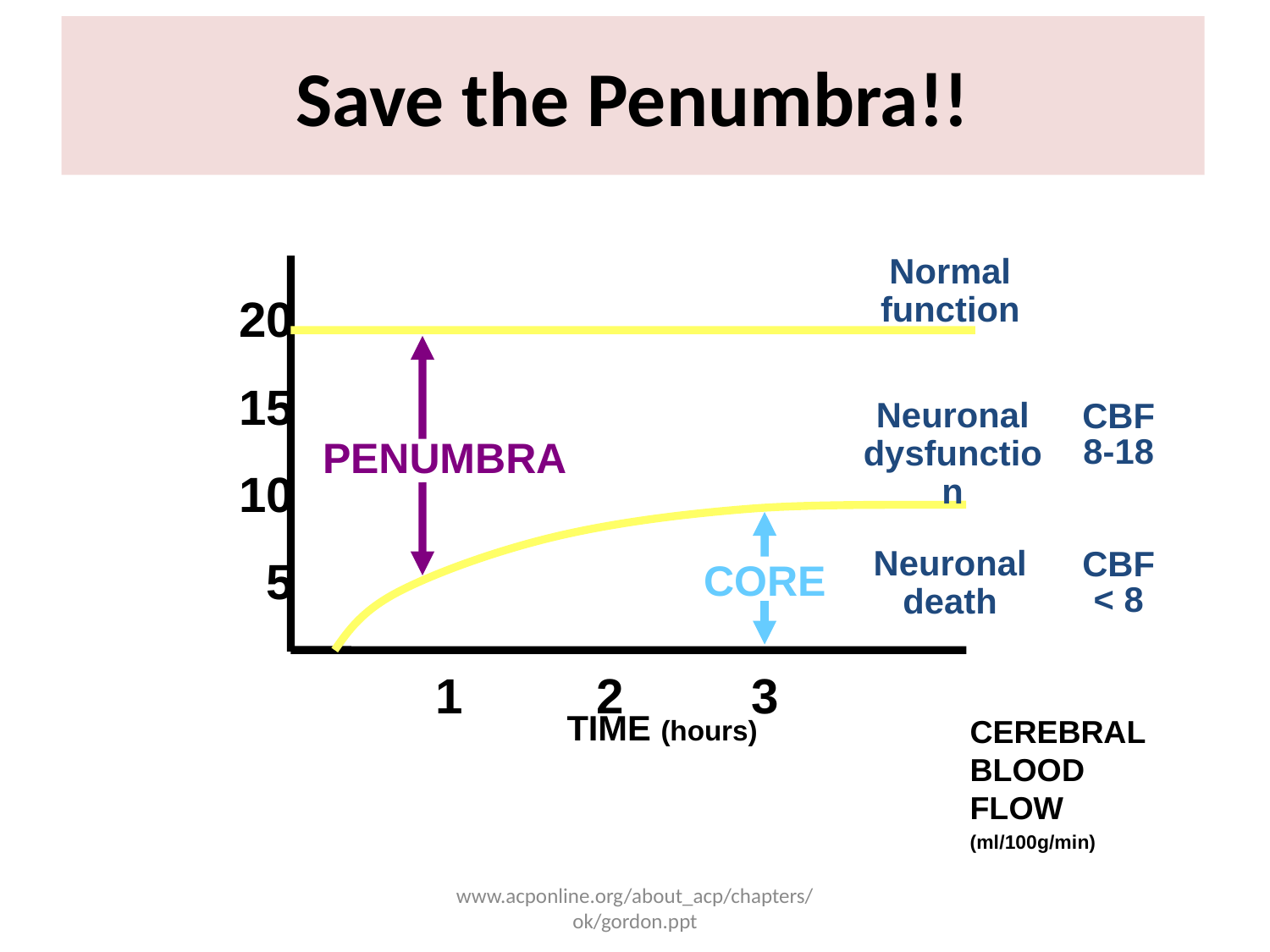

# Save the Penumbra!!
Normal function

20

15
Neuronal dysfunction
CBF
8-18
PENUMBRA
10

Neuronal death
CBF
< 8
  5
CORE

1
2
3

TIME (hours)
CEREBRAL
BLOOD
FLOW
(ml/100g/min)
www.acponline.org/about_acp/chapters/ok/gordon.ppt‎